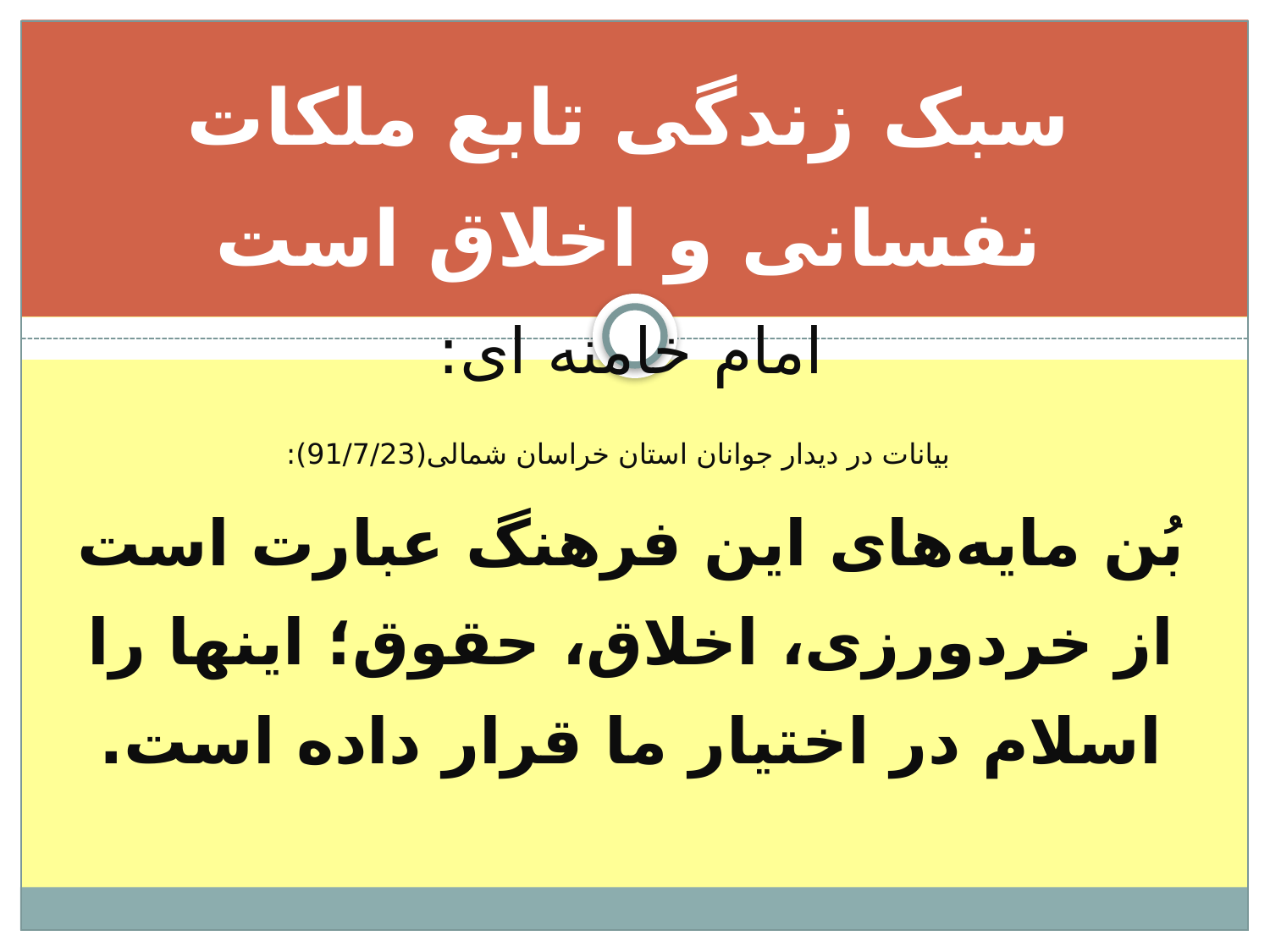

# سبک زندگی تابع ملکات نفسانی و اخلاق است
امام خامنه ای:
 بیانات در دیدار جوانان استان خراسان شمالی(91/7/23):
بُن مايه‌هاى اين فرهنگ عبارت است از خردورزى، اخلاق، حقوق؛ اينها را اسلام در اختيار ما قرار داده است.